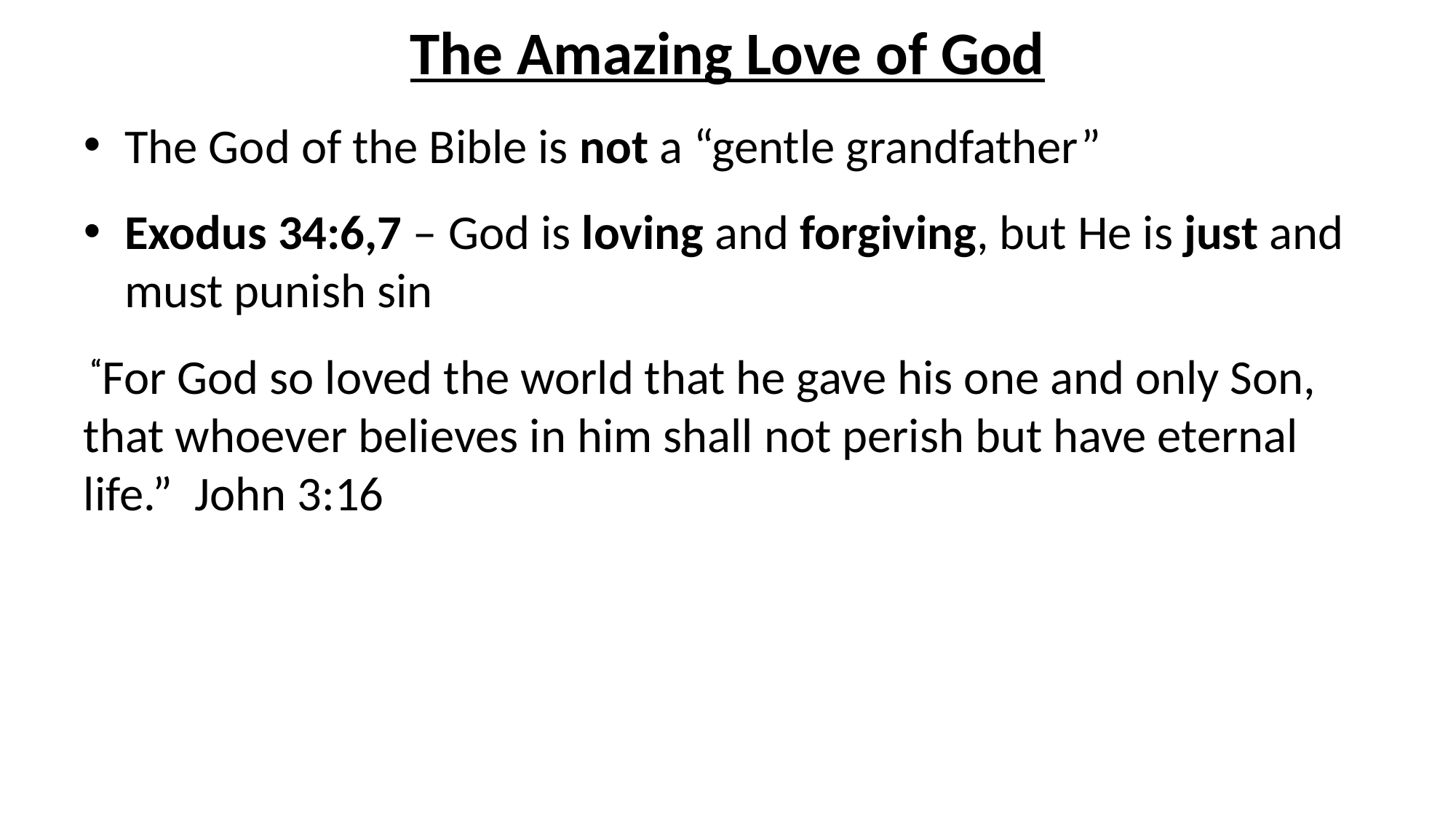

# The Amazing Love of God
The God of the Bible is not a “gentle grandfather”
Exodus 34:6,7 – God is loving and forgiving, but He is just and must punish sin
 “For God so loved the world that he gave his one and only Son, that whoever believes in him shall not perish but have eternal life.”  John 3:16